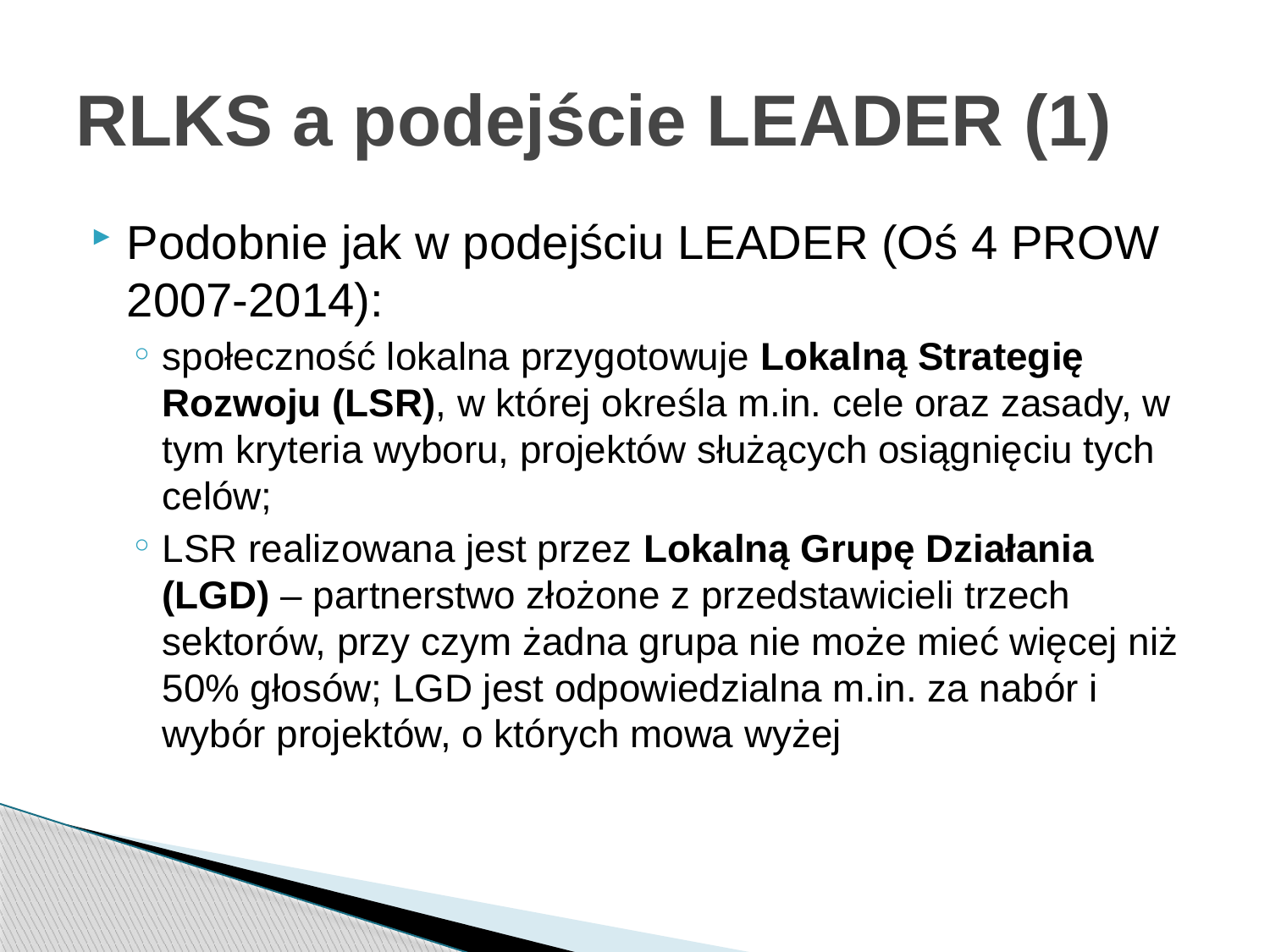

# RLKS a podejście LEADER (1)
Podobnie jak w podejściu LEADER (Oś 4 PROW 2007-2014):
społeczność lokalna przygotowuje Lokalną Strategię Rozwoju (LSR), w której określa m.in. cele oraz zasady, w tym kryteria wyboru, projektów służących osiągnięciu tych celów;
LSR realizowana jest przez Lokalną Grupę Działania (LGD) – partnerstwo złożone z przedstawicieli trzech sektorów, przy czym żadna grupa nie może mieć więcej niż 50% głosów; LGD jest odpowiedzialna m.in. za nabór i wybór projektów, o których mowa wyżej